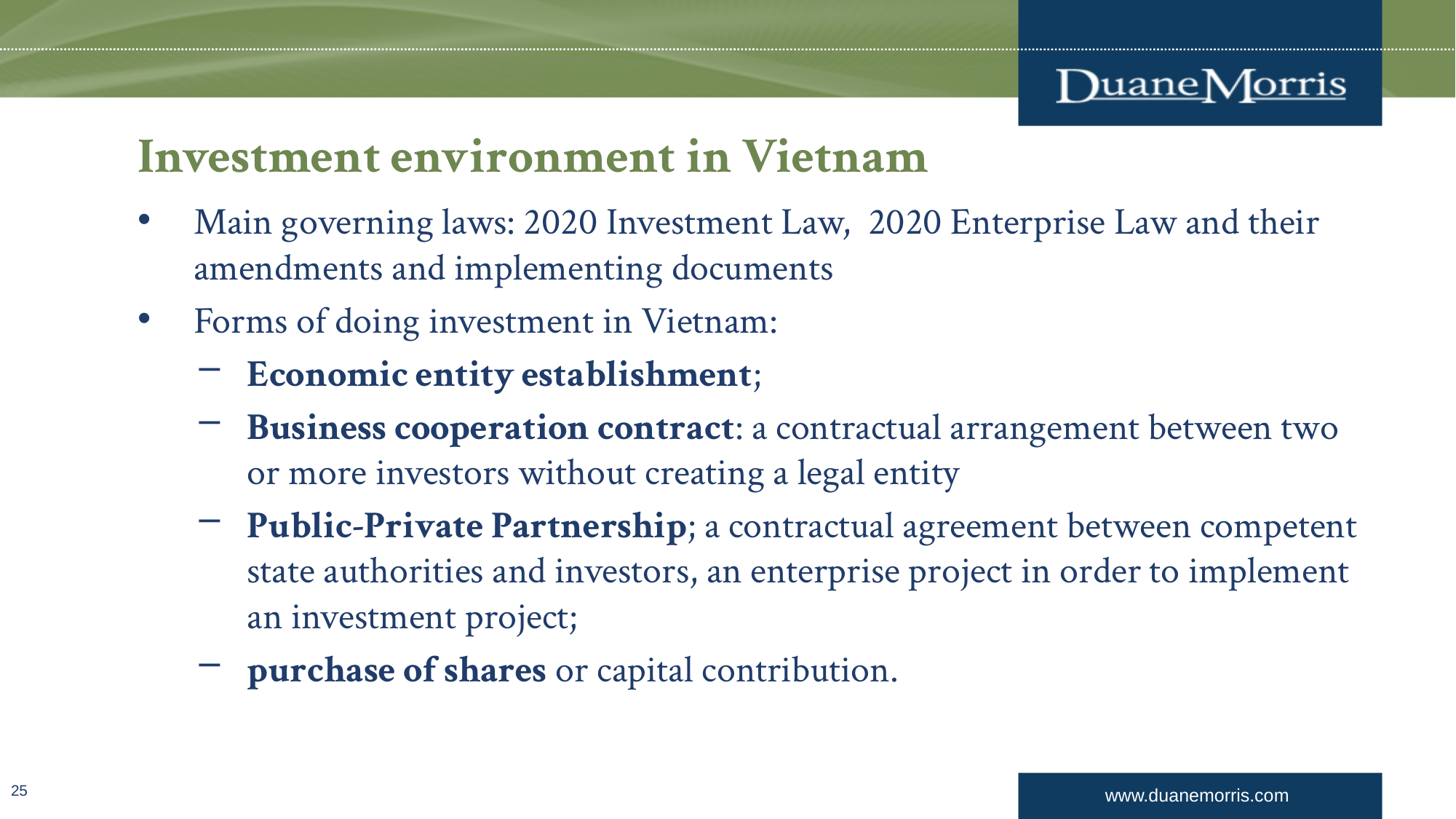

# Investment environment in Vietnam
Main governing laws: 2020 Investment Law,  2020 Enterprise Law and their amendments and implementing documents
Forms of doing investment in Vietnam:
Economic entity establishment;
Business cooperation contract: a contractual arrangement between two or more investors without creating a legal entity
Public-Private Partnership; a contractual agreement between competent state authorities and investors, an enterprise project in order to implement an investment project;
purchase of shares or capital contribution.

25